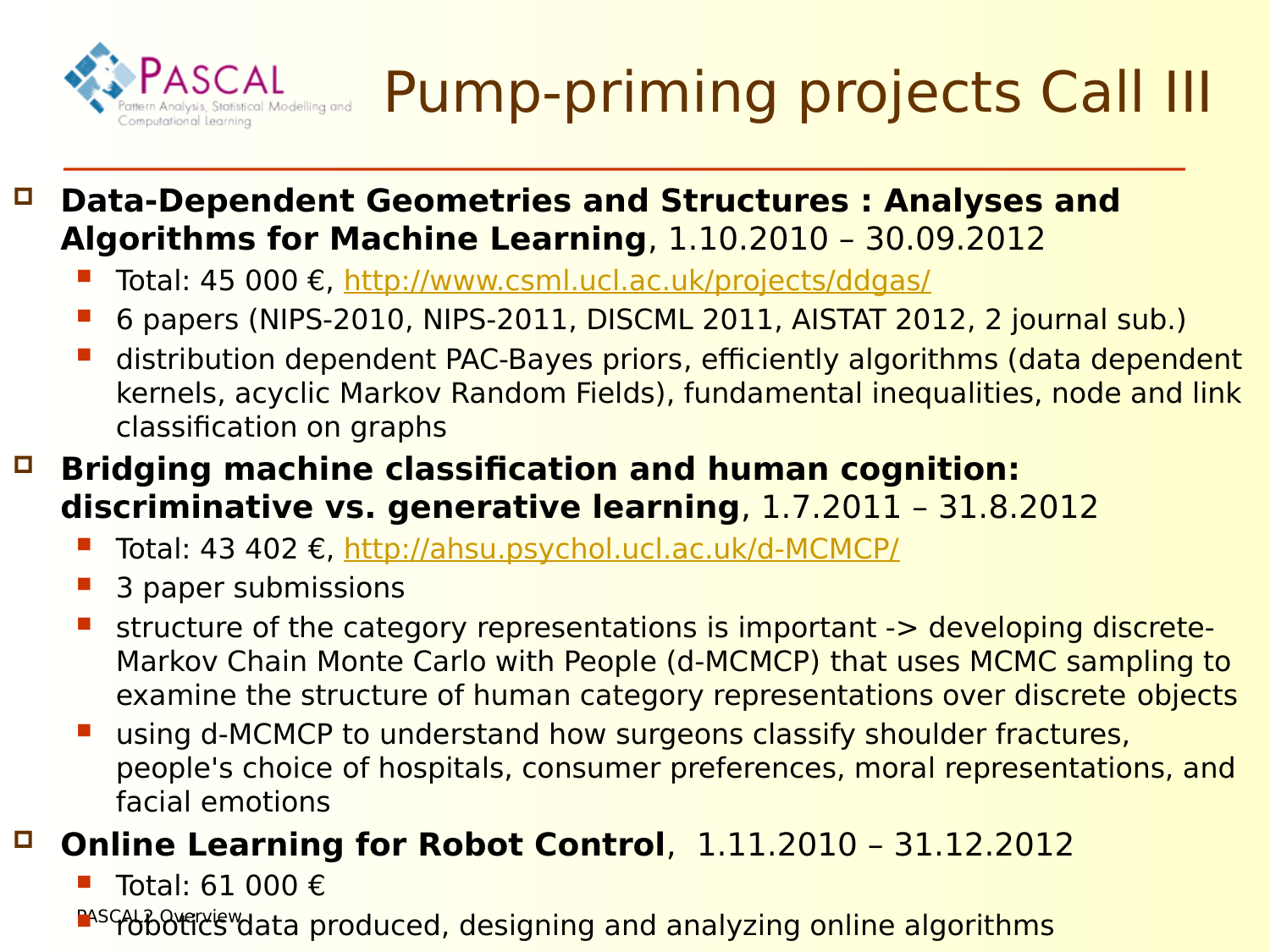

# Pump-priming projects Call III
Data-Dependent Geometries and Structures : Analyses and Algorithms for Machine Learning, 1.10.2010 – 30.09.2012
Total: 45 000 €, http://www.csml.ucl.ac.uk/projects/ddgas/
6 papers (NIPS-2010, NIPS-2011, DISCML 2011, AISTAT 2012, 2 journal sub.)
distribution dependent PAC-Bayes priors, efficiently algorithms (data dependent kernels, acyclic Markov Random Fields), fundamental inequalities, node and link classification on graphs
Bridging machine classification and human cognition: discriminative vs. generative learning, 1.7.2011 – 31.8.2012
Total: 43 402 €, http://ahsu.psychol.ucl.ac.uk/d-MCMCP/
3 paper submissions
structure of the category representations is important -> developing discrete-Markov Chain Monte Carlo with People (d-MCMCP) that uses MCMC sampling to examine the structure of human category representations over discrete objects
using d-MCMCP to understand how surgeons classify shoulder fractures, people's choice of hospitals, consumer preferences, moral representations, and facial emotions
Online Learning for Robot Control,  1.11.2010 – 31.12.2012
Total: 61 000 €
robotics data produced, designing and analyzing online algorithms
PASCAL2 Overview